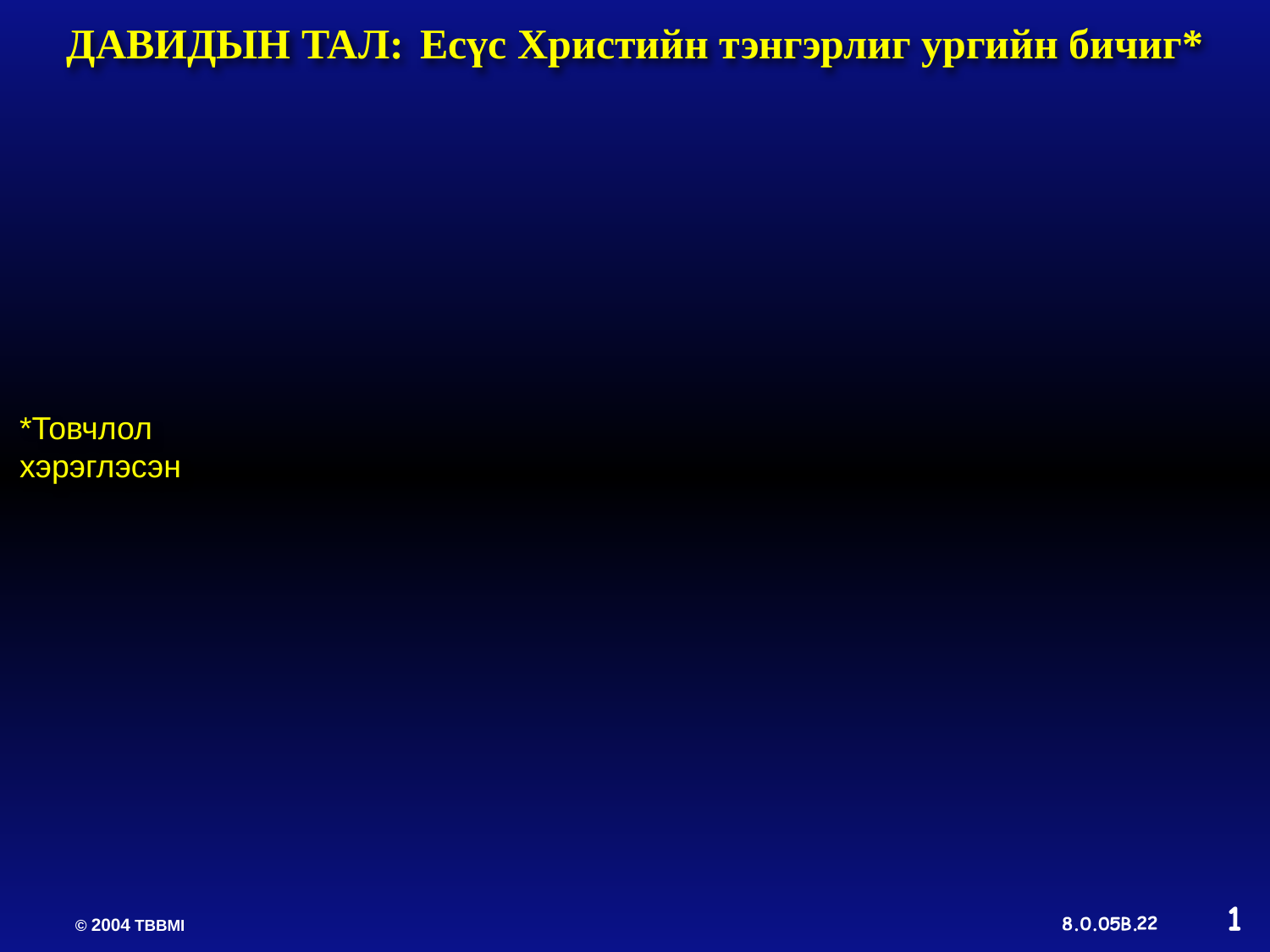

ДАВИДЫН ТАЛ:  Есүс Христийн тэнгэрлиг ургийн бичиг*
*Товчлол
хэрэглэсэн

1

22